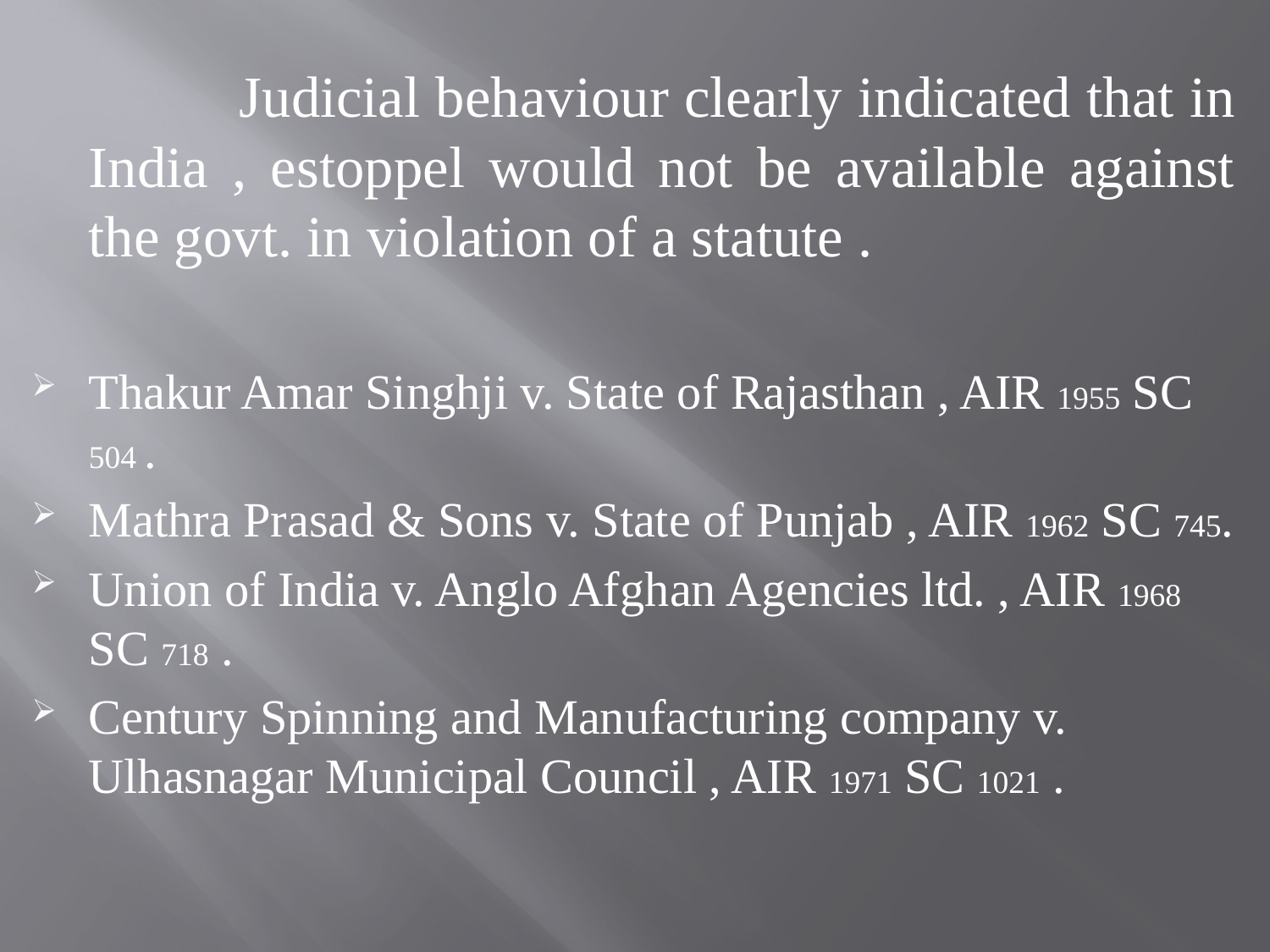

Judicial behaviour clearly indicated that in India , estoppel would not be available against the govt. in violation of a statute .

Thakur Amar Singhji v. State of Rajasthan , AIR 1955 SC 504 .
Mathra Prasad & Sons v. State of Punjab , AIR 1962 SC 745.
Union of India v. Anglo Afghan Agencies ltd. , AIR 1968 SC 718 .
Century Spinning and Manufacturing company v. Ulhasnagar Municipal Council , AIR 1971 SC 1021 .